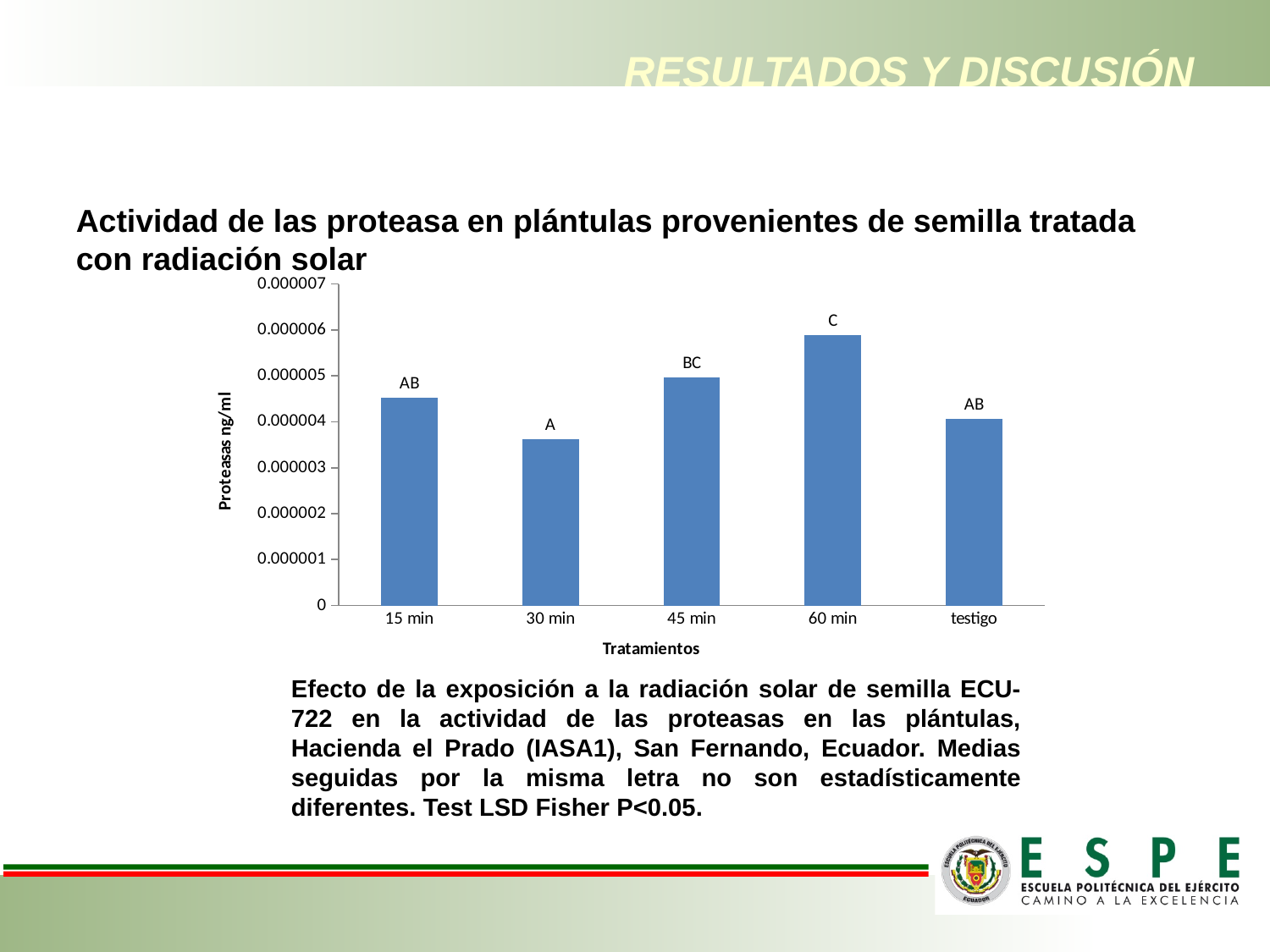

# RESULTADOS Y DISCUSIÓN
Actividad de las proteasa en plántulas provenientes de semilla tratada con radiación solar

### Chart

| Category |  |
|---|---|
| 15 min | 4.52e-06 |
| 30 min | 3.62e-06 |
| 45 min | 4.975e-06 |
| 60 min | 5.88e-06 |
| testigo | 4.07e-06 |
Efecto de la exposición a la radiación solar de semilla ECU-722 en la actividad de las proteasas en las plántulas, Hacienda el Prado (IASA1), San Fernando, Ecuador. Medias seguidas por la misma letra no son estadísticamente diferentes. Test LSD Fisher P<0.05.